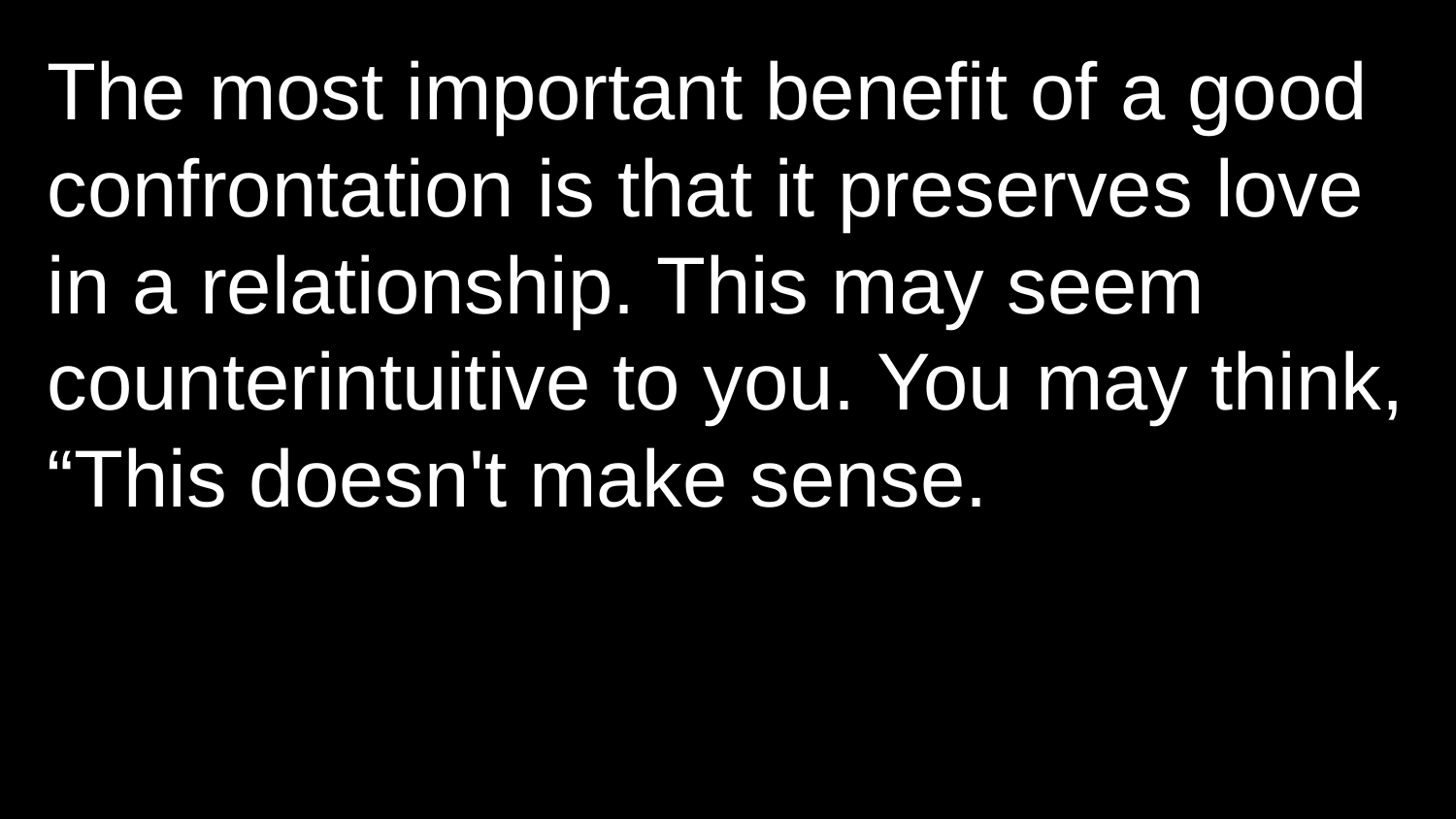

The most important benefit of a good confrontation is that it preserves love in a relationship. This may seem counterintuitive to you. You may think, “This doesn't make sense.